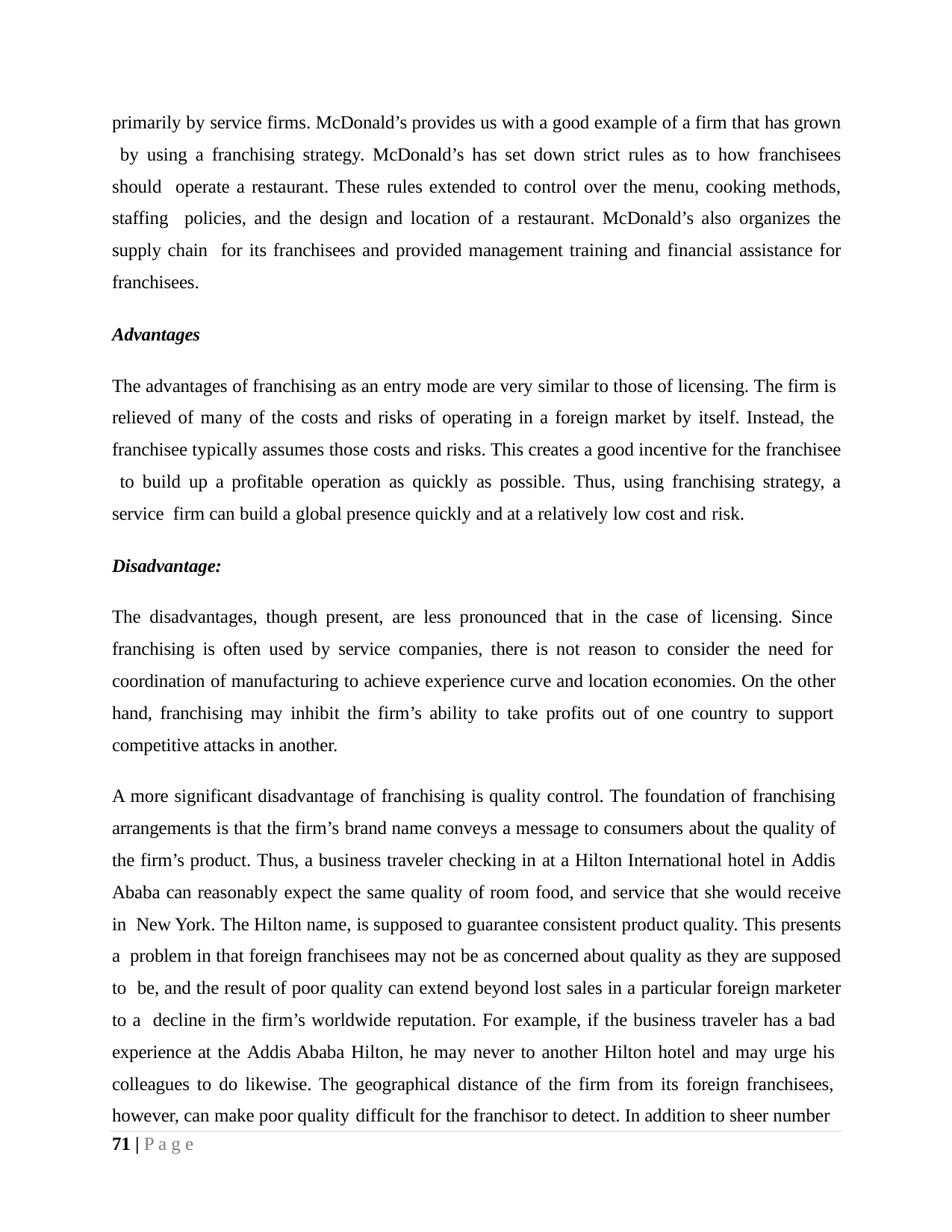

primarily by service firms. McDonald’s provides us with a good example of a firm that has grown  by using a franchising strategy. McDonald’s has set down strict rules as to how franchisees should  operate a restaurant. These rules extended to control over the menu, cooking methods, staffing  policies, and the design and location of a restaurant. McDonald’s also organizes the supply chain  for its franchisees and provided management training and financial assistance for franchisees.

Advantages

The advantages of franchising as an entry mode are very similar to those of licensing. The firm is  relieved of many of the costs and risks of operating in a foreign market by itself. Instead, the  franchisee typically assumes those costs and risks. This creates a good incentive for the franchisee  to build up a profitable operation as quickly as possible. Thus, using franchising strategy, a service  firm can build a global presence quickly and at a relatively low cost and risk.

Disadvantage:

The disadvantages, though present, are less pronounced that in the case of licensing. Since  franchising is often used by service companies, there is not reason to consider the need for  coordination of manufacturing to achieve experience curve and location economies. On the other  hand, franchising may inhibit the firm’s ability to take profits out of one country to support  competitive attacks in another.

A more significant disadvantage of franchising is quality control. The foundation of franchising  arrangements is that the firm’s brand name conveys a message to consumers about the quality of  the firm’s product. Thus, a business traveler checking in at a Hilton International hotel in Addis  Ababa can reasonably expect the same quality of room food, and service that she would receive in  New York. The Hilton name, is supposed to guarantee consistent product quality. This presents a  problem in that foreign franchisees may not be as concerned about quality as they are supposed to  be, and the result of poor quality can extend beyond lost sales in a particular foreign marketer to a  decline in the firm’s worldwide reputation. For example, if the business traveler has a bad  experience at the Addis Ababa Hilton, he may never to another Hilton hotel and may urge his  colleagues to do likewise. The geographical distance of the firm from its foreign franchisees,  however, can make poor quality difficult for the franchisor to detect. In addition to sheer number
71 | P a g e